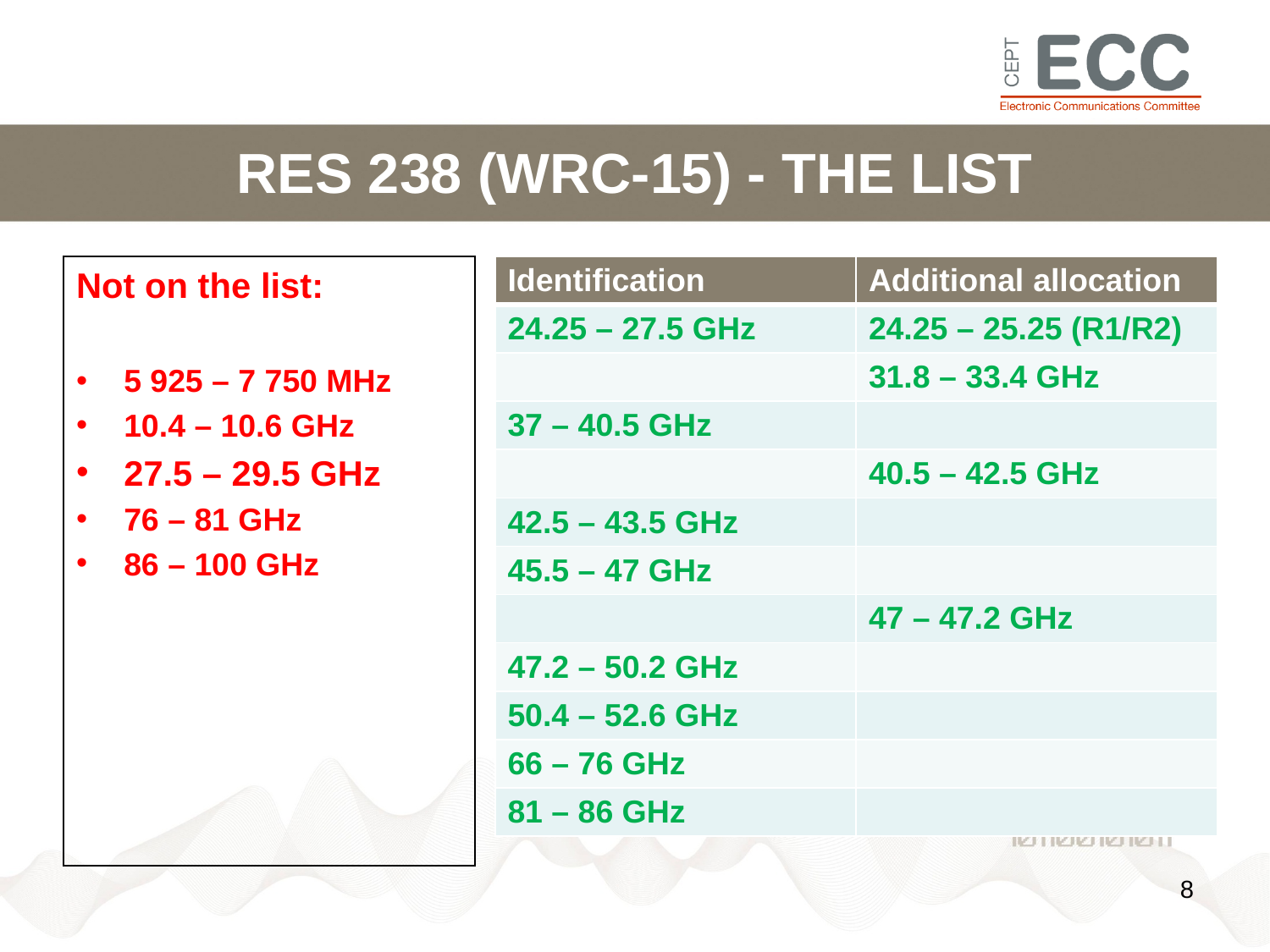

# RES 238 (WRC-15) - THE LIST
Not on the list:

5 925 – 7 750 MHz
10.4 – 10.6 GHz
27.5 – 29.5 GHz
76 – 81 GHz
86 – 100 GHz

| Identification | Additional allocation |
| --- | --- |
| 24.25 – 27.5 GHz | 24.25 – 25.25 (R1/R2) |
|  | 31.8 – 33.4 GHz |
| 37 – 40.5 GHz |  |
|  | 40.5 – 42.5 GHz |
| 42.5 – 43.5 GHz |  |
| 45.5 – 47 GHz |  |
|  | 47 – 47.2 GHz |
| 47.2 – 50.2 GHz |  |
| 50.4 – 52.6 GHz |  |
| 66 – 76 GHz |  |
| 81 – 86 GHz |  |
8